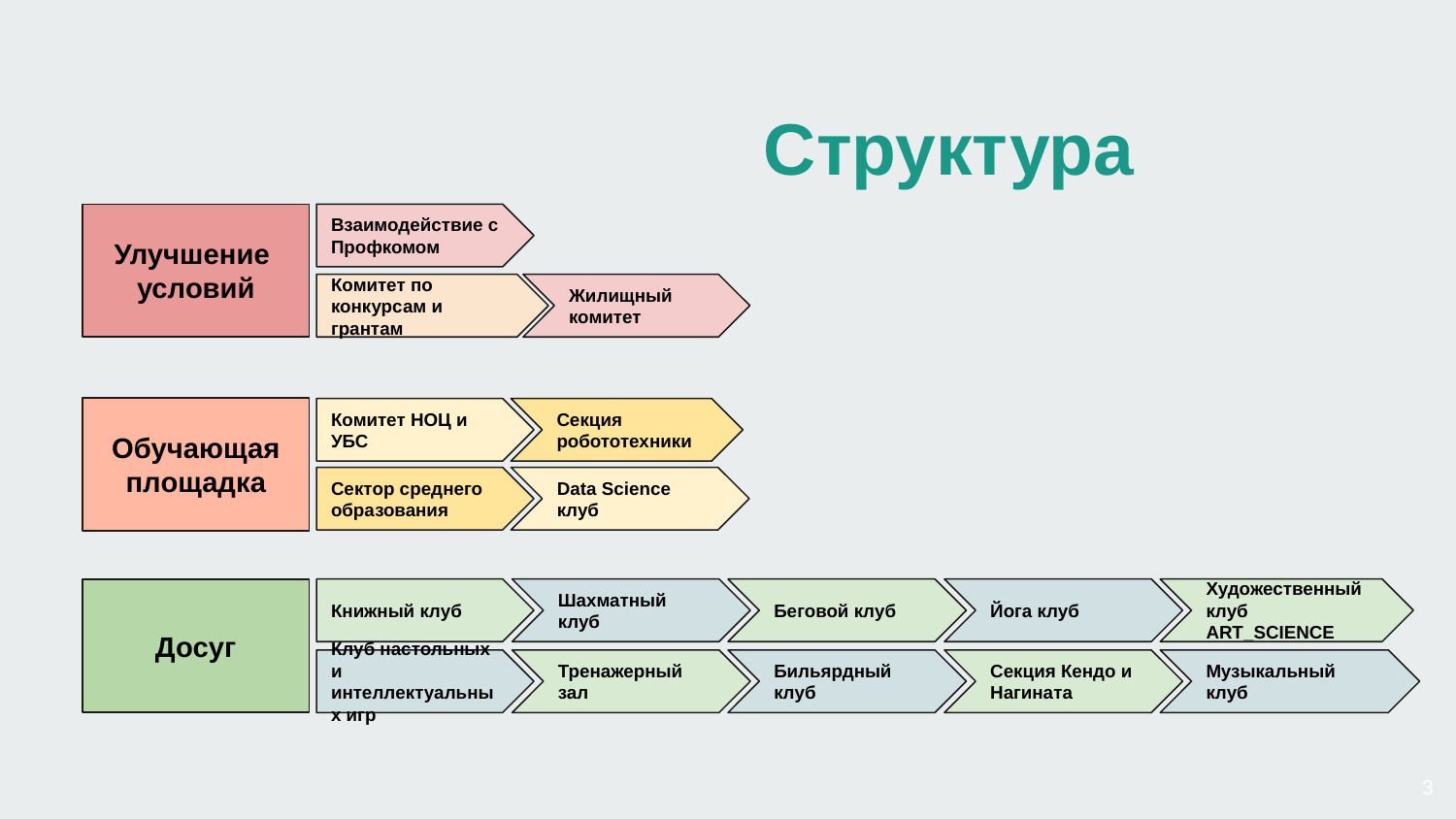

# Структура
Улучшение
условий
Взаимодействие с Профкомом
Комитет по конкурсам и грантам
Жилищный комитет
Обучающая площадка
Комитет НОЦ и УБС
Секция робототехники
Сектор среднего образования
Data Science клуб
Беговой клуб
Художественный клуб ART_SCIENCE
Книжный клуб
Шахматный клуб
Йога клуб
Досуг
Бильярдный клуб
Музыкальный клуб
Клуб настольных и интеллектуальных игр
Тренажерный зал
Секция Кендо и Нагината
3